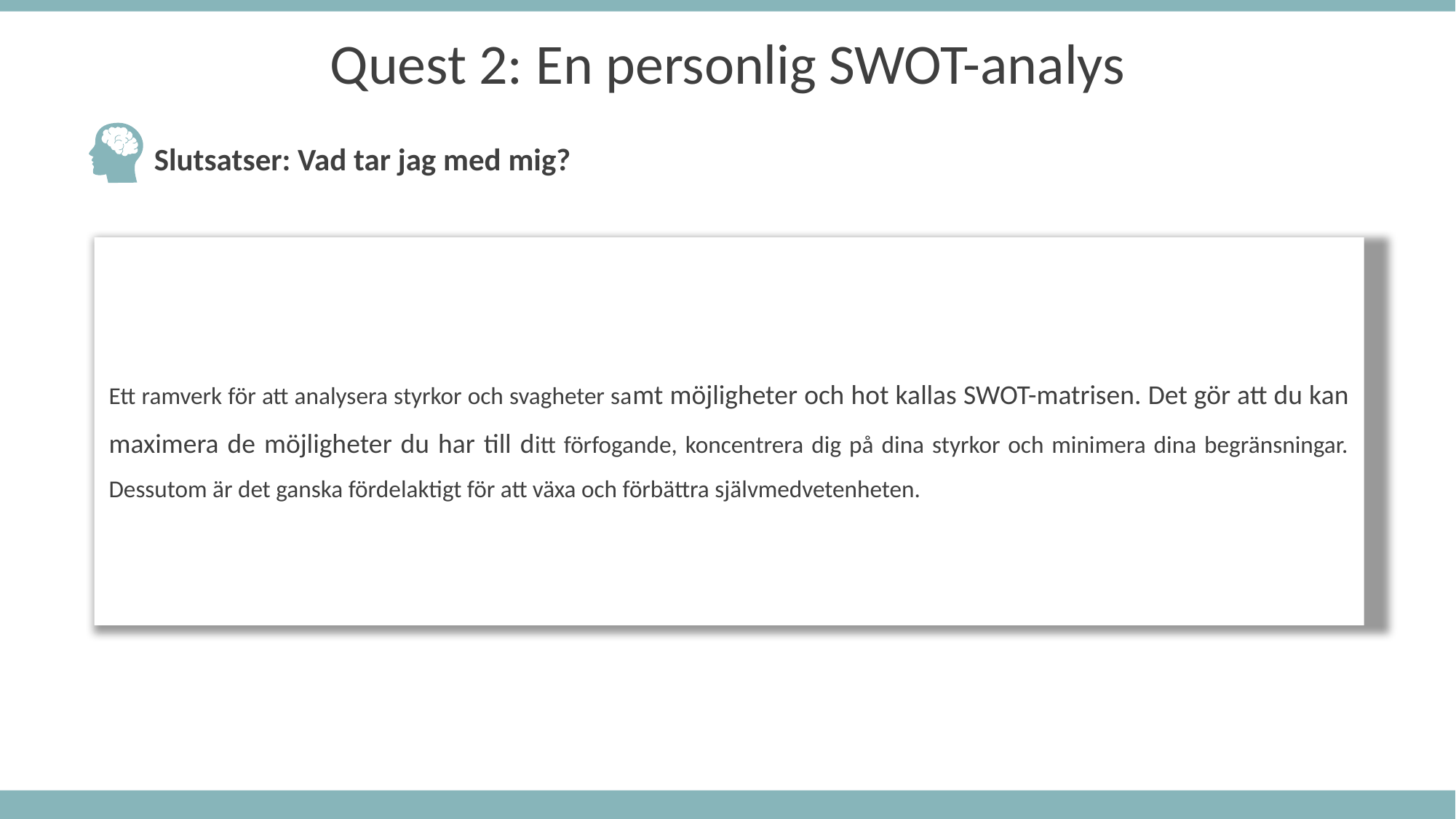

Quest 2: En personlig SWOT-analys

Slutsatser: Vad tar jag med mig?
Ett ramverk för att analysera styrkor och svagheter samt möjligheter och hot kallas SWOT-matrisen. Det gör att du kan maximera de möjligheter du har till ditt förfogande, koncentrera dig på dina styrkor och minimera dina begränsningar. Dessutom är det ganska fördelaktigt för att växa och förbättra självmedvetenheten.